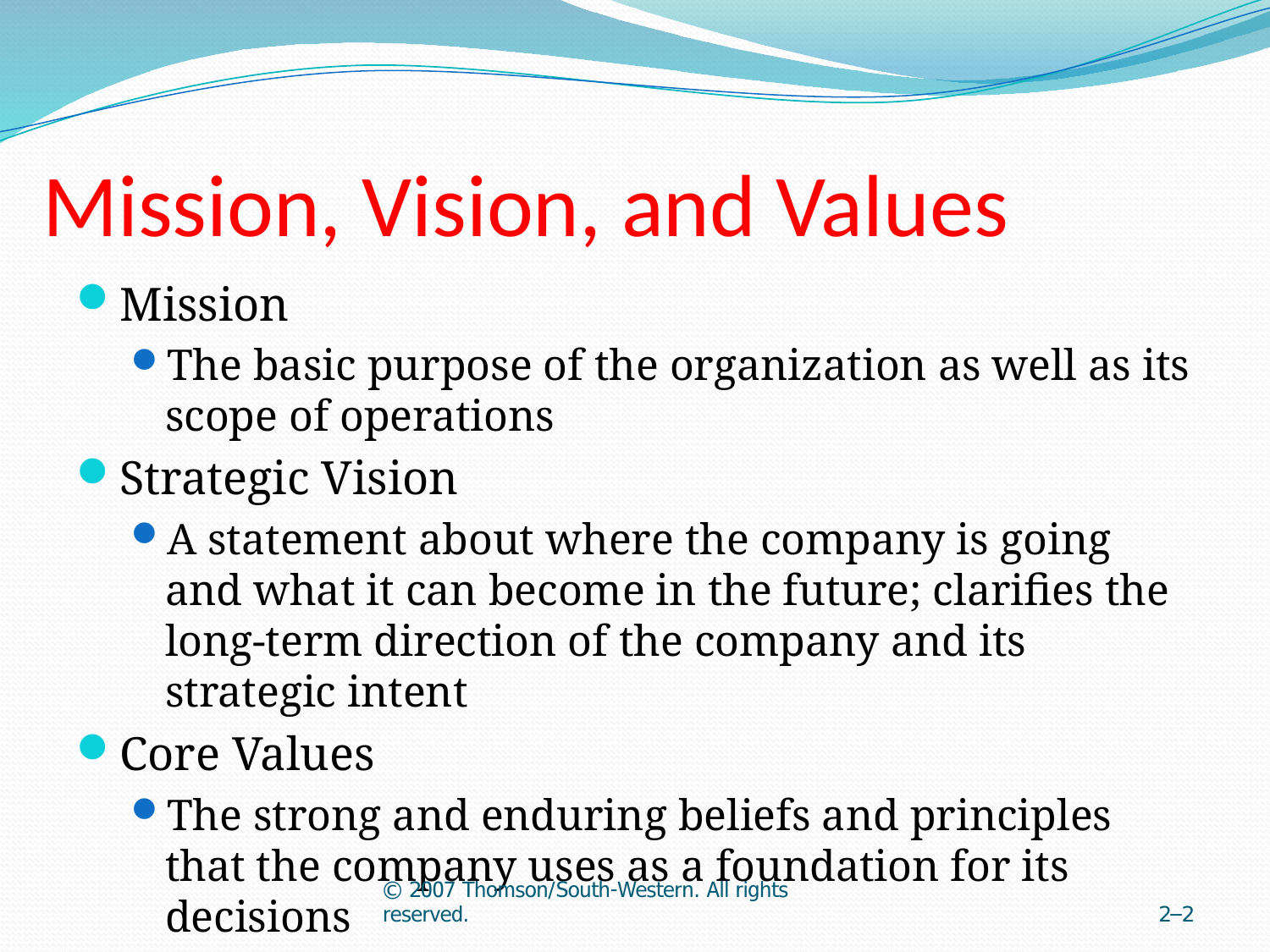

# Mission, Vision, and Values
Mission
The basic purpose of the organization as well as its scope of operations
Strategic Vision
A statement about where the company is going and what it can become in the future; clarifies the long-term direction of the company and its strategic intent
Core Values
The strong and enduring beliefs and principles that the company uses as a foundation for its decisions
© 2007 Thomson/South-Western. All rights reserved.
2–2